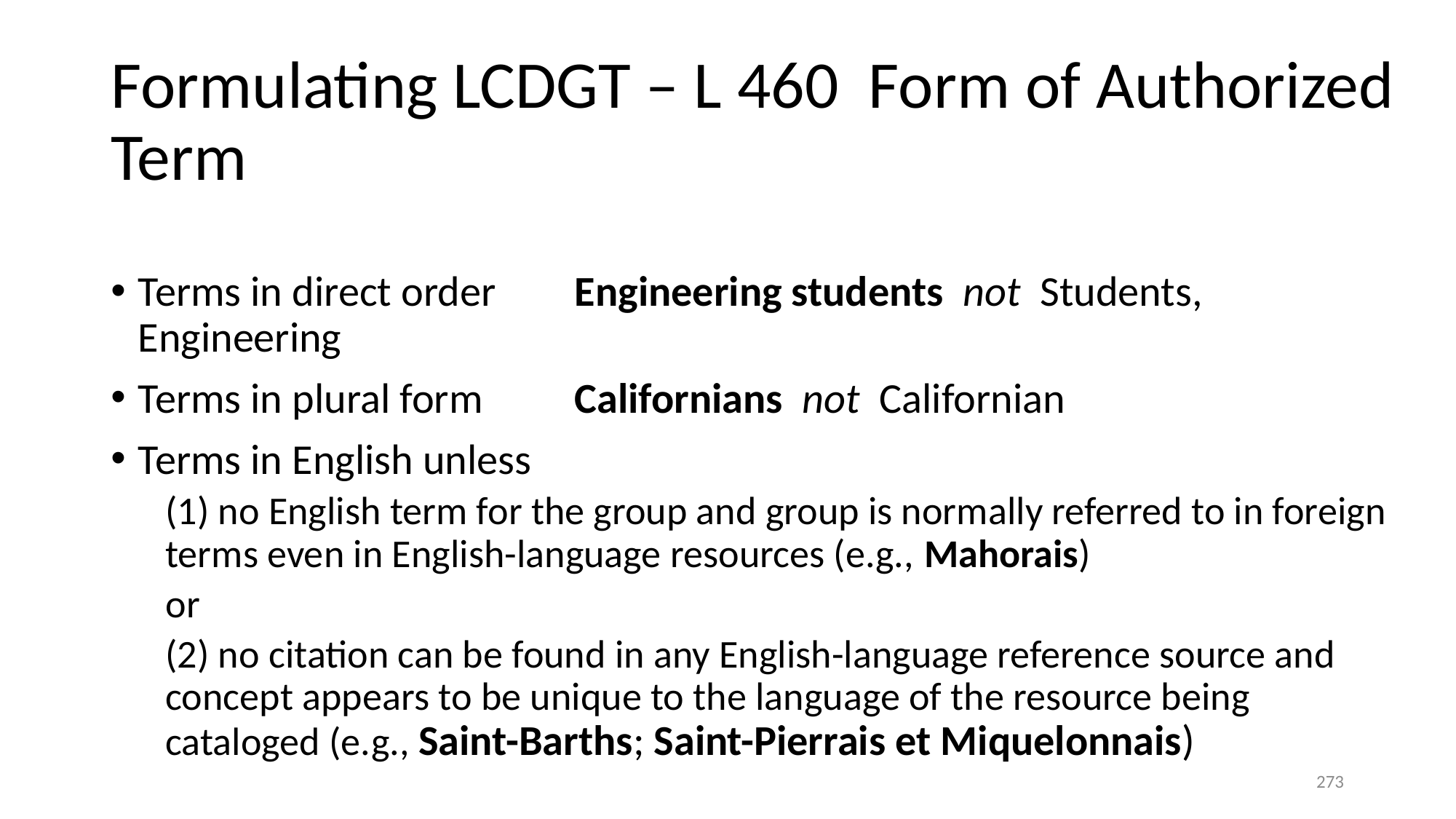

# Formulating LCDGT – L 460  Form of Authorized Term
Terms in direct order	Engineering students  not  Students, Engineering
Terms in plural form	Californians  not  Californian
Terms in English unless
(1) no English term for the group and group is normally referred to in foreign terms even in English-language resources (e.g., Mahorais)
or
(2) no citation can be found in any English-language reference source and concept appears to be unique to the language of the resource being cataloged (e.g., Saint-Barths; Saint-Pierrais et Miquelonnais)
273